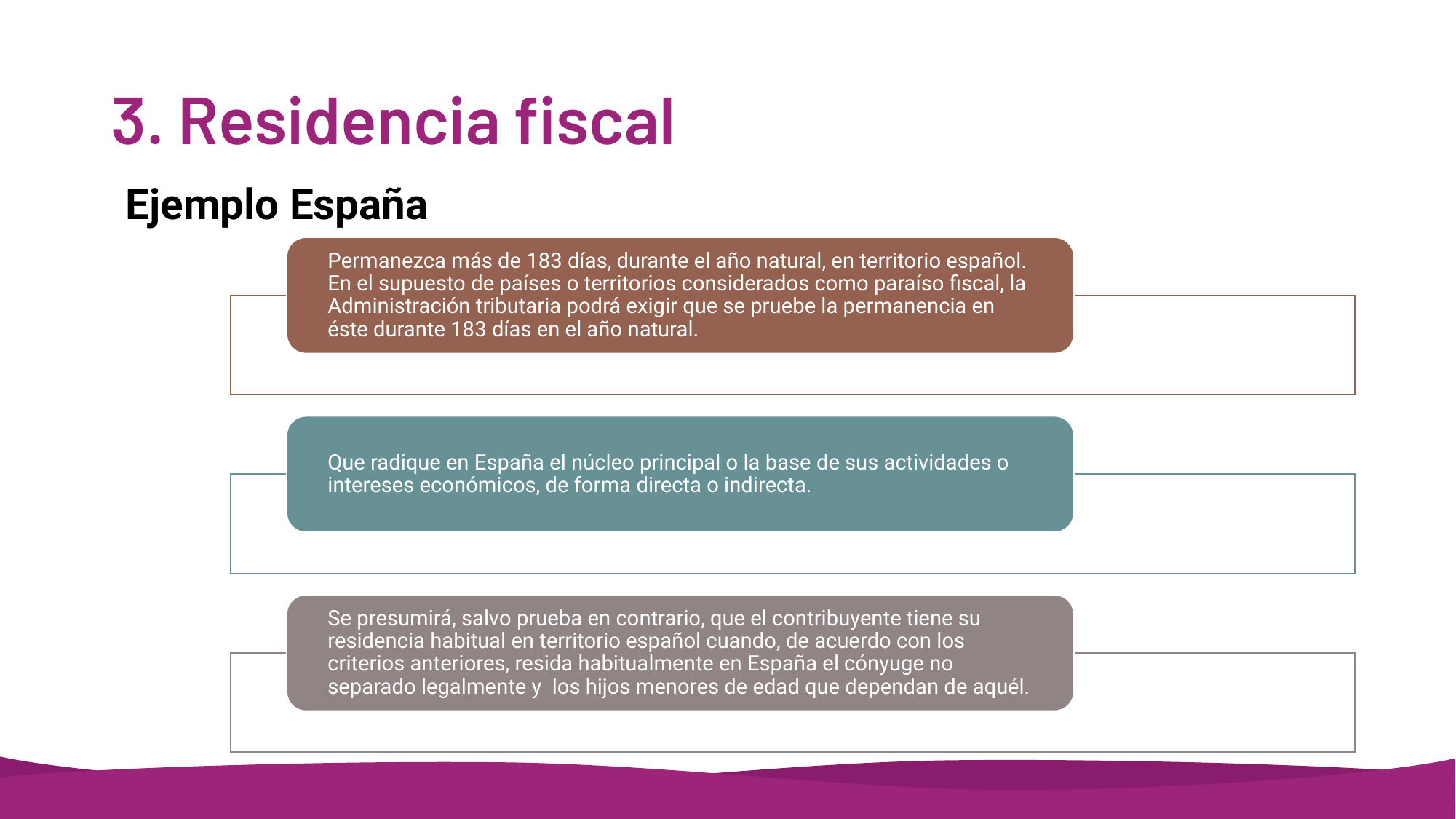

# 3. Residencia fiscal
Ejemplo España
Permanezca más de 183 días, durante el año natural, en territorio español. En el supuesto de países o territorios considerados como paraíso fiscal, la Administración tributaria podrá exigir que se pruebe la permanencia en éste durante 183 días en el año natural.
Que radique en España el núcleo principal o la base de sus actividades o intereses económicos, de forma directa o indirecta.
Se presumirá, salvo prueba en contrario, que el contribuyente tiene su residencia habitual en territorio español cuando, de acuerdo con los criterios anteriores, resida habitualmente en España el cónyuge no separado legalmente y  los hijos menores de edad que dependan de aquél.